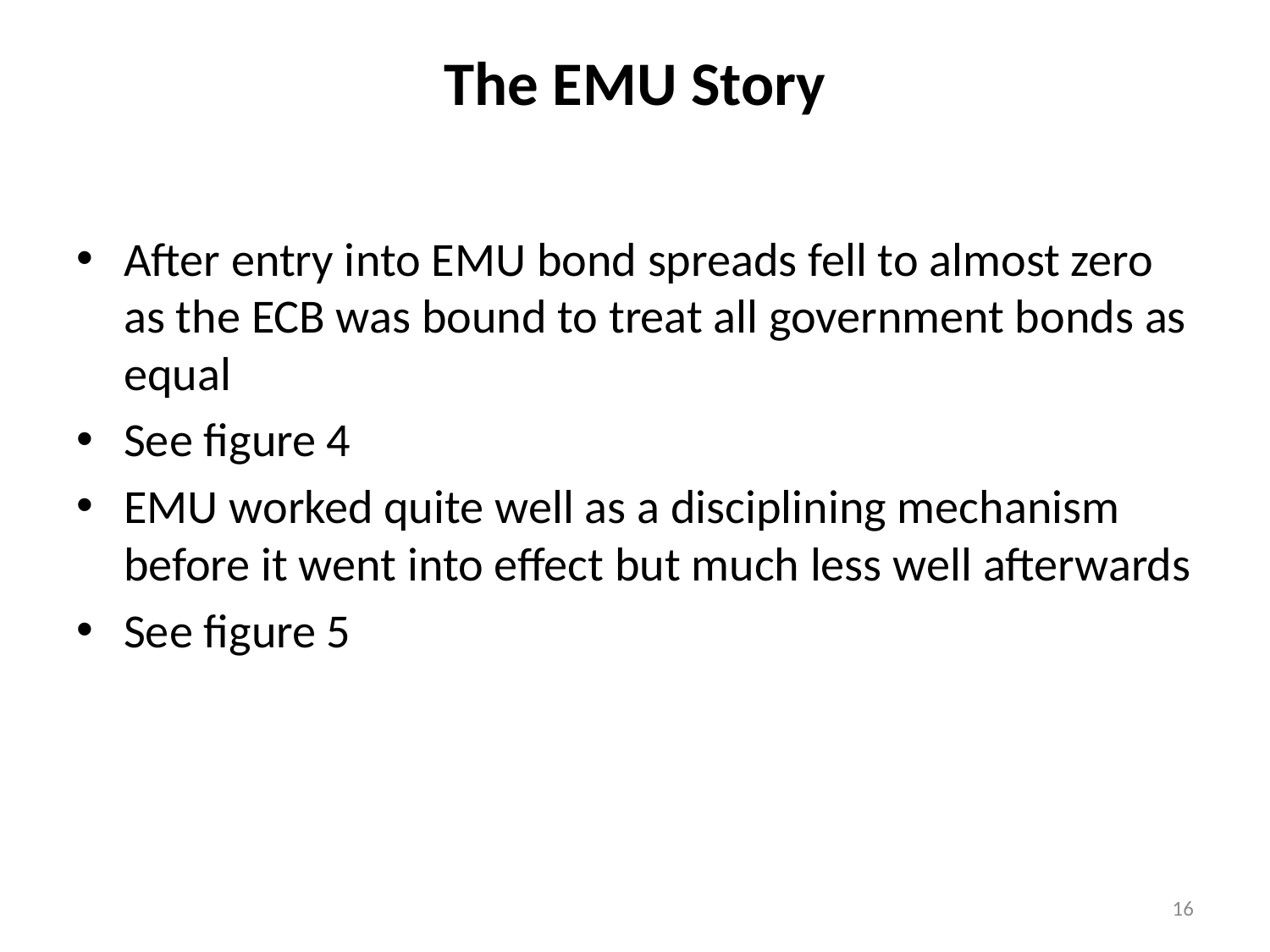

The EMU Story
After entry into EMU bond spreads fell to almost zero as the ECB was bound to treat all government bonds as equal
See figure 4
EMU worked quite well as a disciplining mechanism before it went into effect but much less well afterwards
See figure 5
16